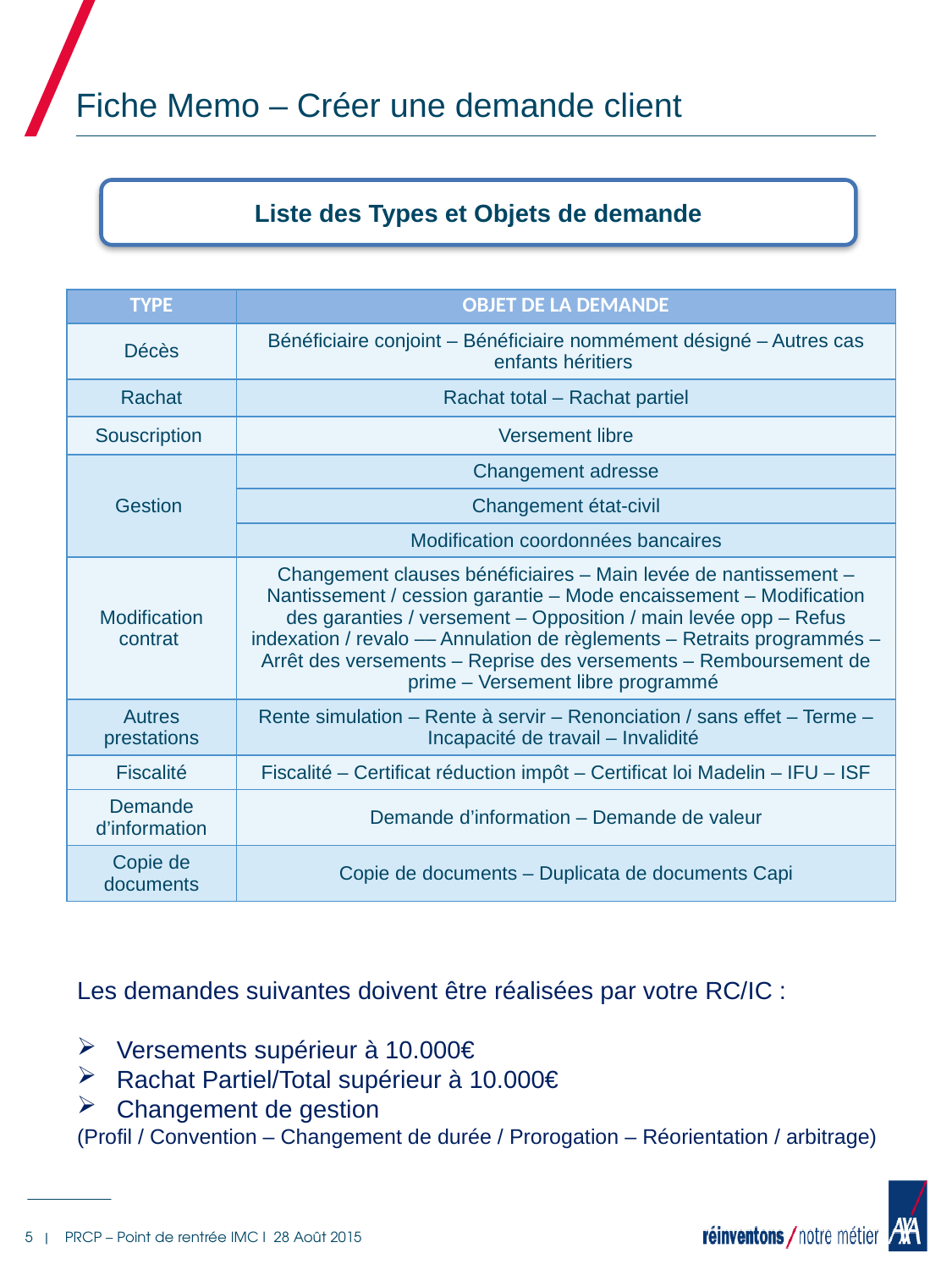

# Fiche Memo – Créer une demande client
Liste des Types et Objets de demande
| TYPE | OBJET DE LA DEMANDE |
| --- | --- |
| Décès | Bénéficiaire conjoint – Bénéficiaire nommément désigné – Autres cas enfants héritiers |
| Rachat | Rachat total – Rachat partiel |
| Souscription | Versement libre |
| Gestion | Changement adresse |
|  | Changement état-civil |
|  | Modification coordonnées bancaires |
| Modification contrat | Changement clauses bénéficiaires – Main levée de nantissement – Nantissement / cession garantie – Mode encaissement – Modification des garanties / versement – Opposition / main levée opp – Refus indexation / revalo –– Annulation de règlements – Retraits programmés – Arrêt des versements – Reprise des versements – Remboursement de prime – Versement libre programmé |
| Autres prestations | Rente simulation – Rente à servir – Renonciation / sans effet – Terme – Incapacité de travail – Invalidité |
| Fiscalité | Fiscalité – Certificat réduction impôt – Certificat loi Madelin – IFU – ISF |
| Demande d’information | Demande d’information – Demande de valeur |
| Copie de documents | Copie de documents – Duplicata de documents Capi |
Les demandes suivantes doivent être réalisées par votre RC/IC :

Versements supérieur à 10.000€
Rachat Partiel/Total supérieur à 10.000€
Changement de gestion
(Profil / Convention – Changement de durée / Prorogation – Réorientation / arbitrage)

5   |
PRCP – Point de rentrée IMC I  28 Août 2015